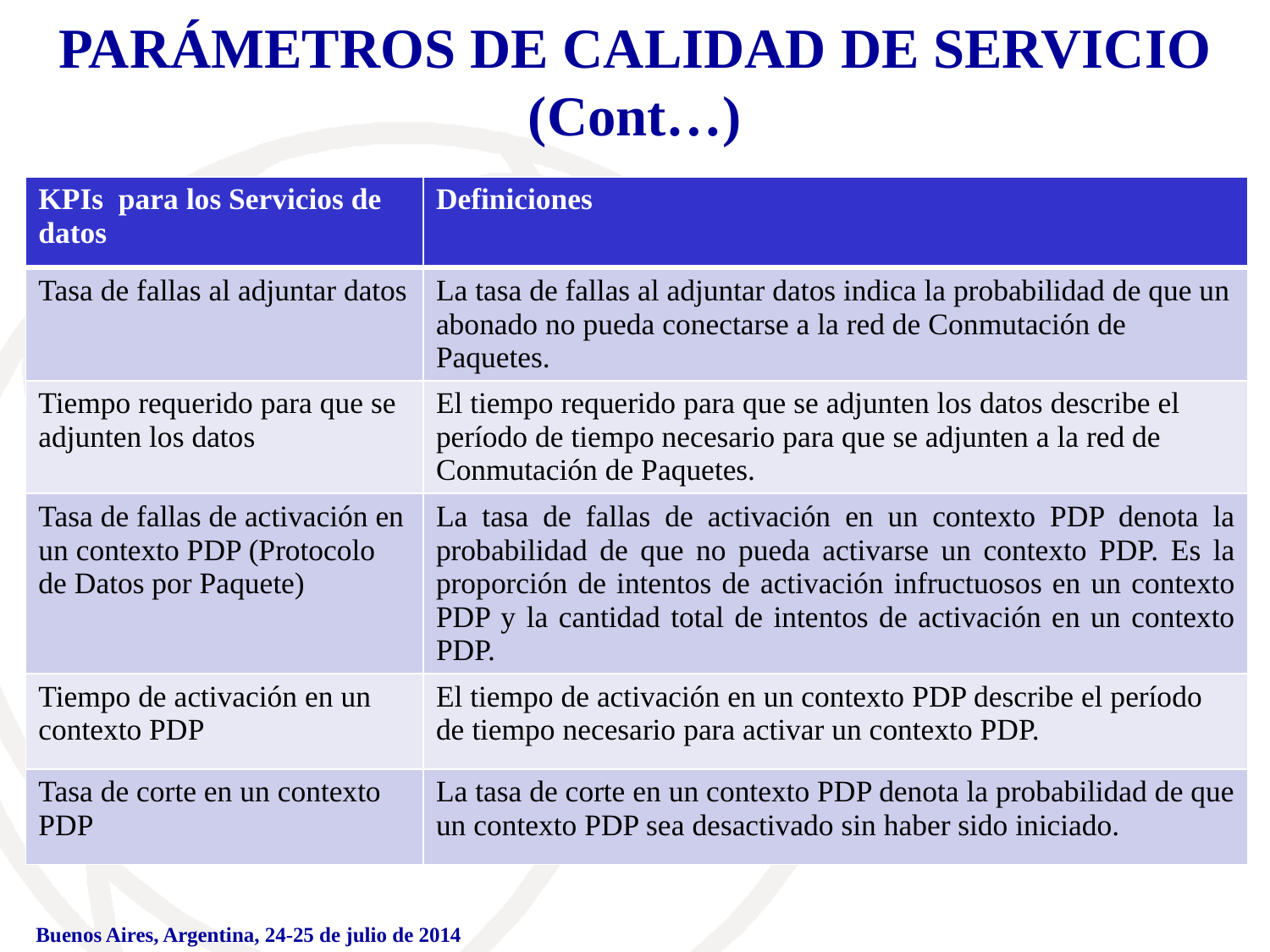

# PARÁMETROS DE CALIDAD DE SERVICIO (Cont…)
| KPIs para los Servicios de datos | Definiciones |
| --- | --- |
| Tasa de fallas al adjuntar datos | La tasa de fallas al adjuntar datos indica la probabilidad de que un abonado no pueda conectarse a la red de Conmutación de Paquetes. |
| Tiempo requerido para que se adjunten los datos | El tiempo requerido para que se adjunten los datos describe el período de tiempo necesario para que se adjunten a la red de Conmutación de Paquetes. |
| Tasa de fallas de activación en un contexto PDP (Protocolo de Datos por Paquete) | La tasa de fallas de activación en un contexto PDP denota la probabilidad de que no pueda activarse un contexto PDP. Es la proporción de intentos de activación infructuosos en un contexto PDP y la cantidad total de intentos de activación en un contexto PDP. |
| Tiempo de activación en un contexto PDP | El tiempo de activación en un contexto PDP describe el período de tiempo necesario para activar un contexto PDP. |
| Tasa de corte en un contexto PDP | La tasa de corte en un contexto PDP denota la probabilidad de que un contexto PDP sea desactivado sin haber sido iniciado. |
Buenos Aires, Argentina, 24-25 de julio de 2014